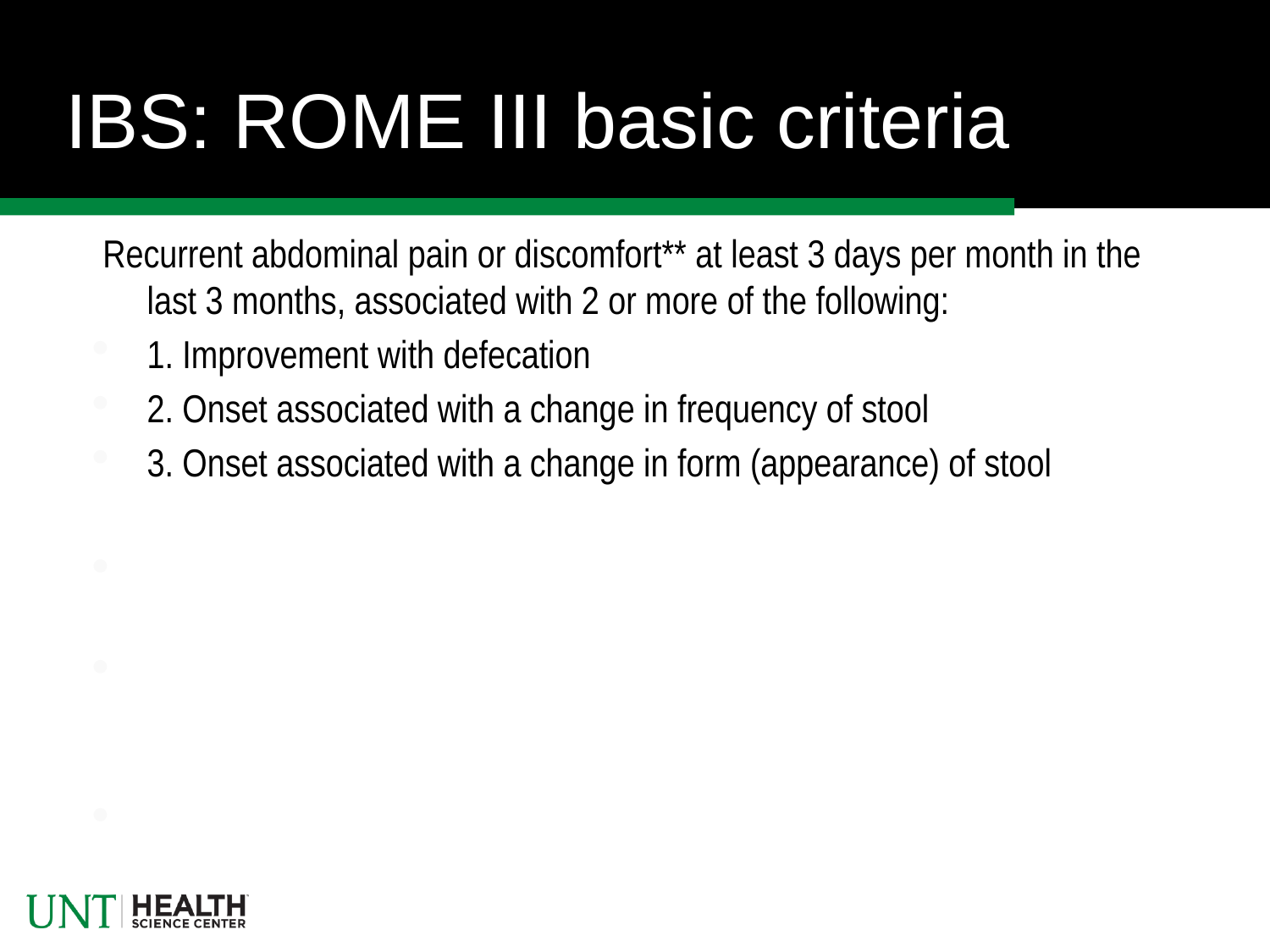

# IBS: ROME III basic criteria
 Recurrent abdominal pain or discomfort** at least 3 days per month in the last 3 months, associated with 2 or more of the following:
1. Improvement with defecation
2. Onset associated with a change in frequency of stool
3. Onset associated with a change in form (appearance) of stool

*Criteria fulfilled for the last 3 months with symptom onset at least 6 months prior to diagnosis.
**Discomfort means an uncomfortable sensation not described as pain. In pathophysiology research and clinical trials, a pain/discomfort frequency of at least 2 days a week during screening evaluation for subject eligibility.
***Criteria have not been validated and may not exclude other pathology